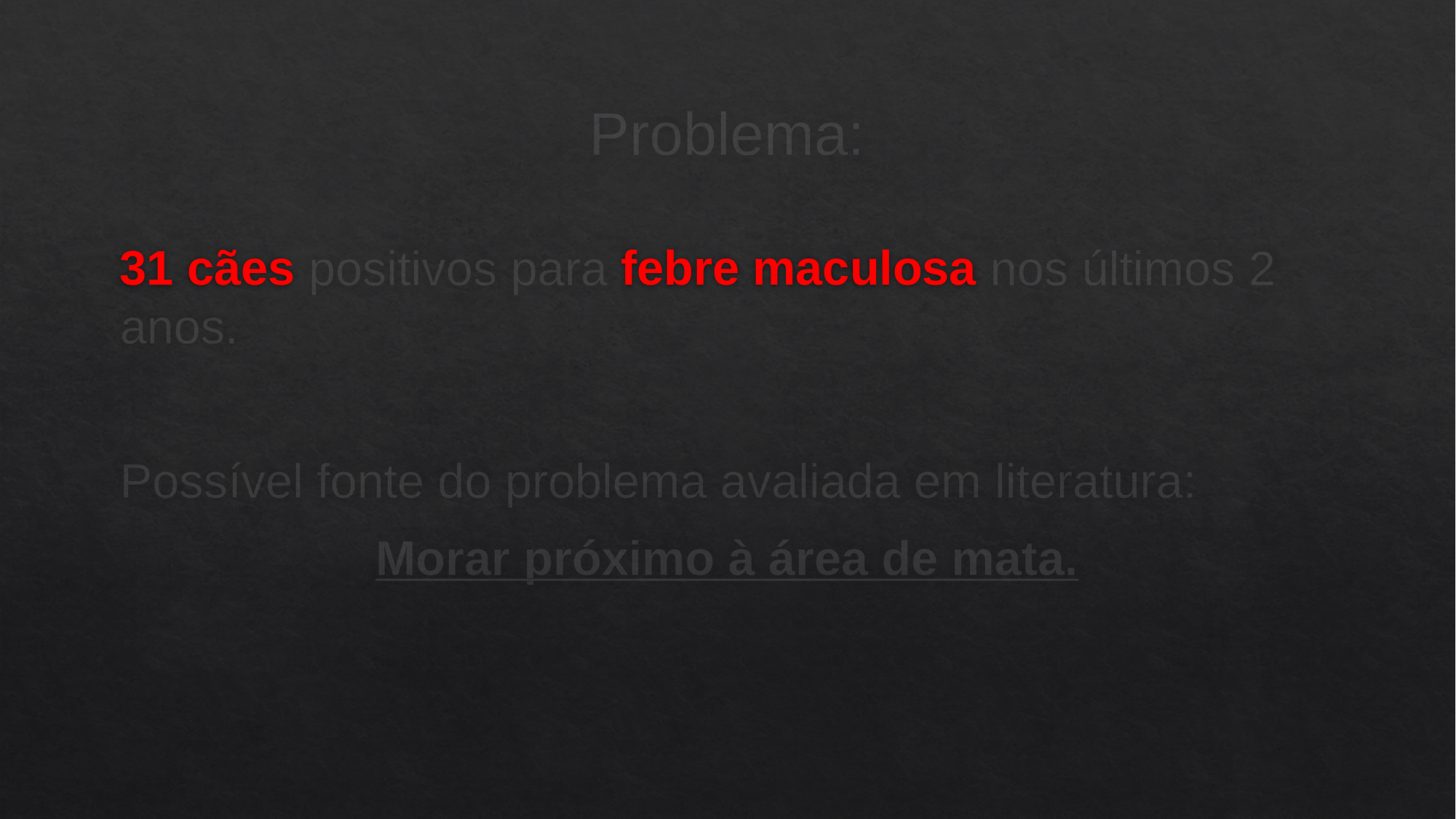

# Problema:
31 cães positivos para febre maculosa nos últimos 2 anos.

Possível fonte do problema avaliada em literatura:
Morar próximo à área de mata.